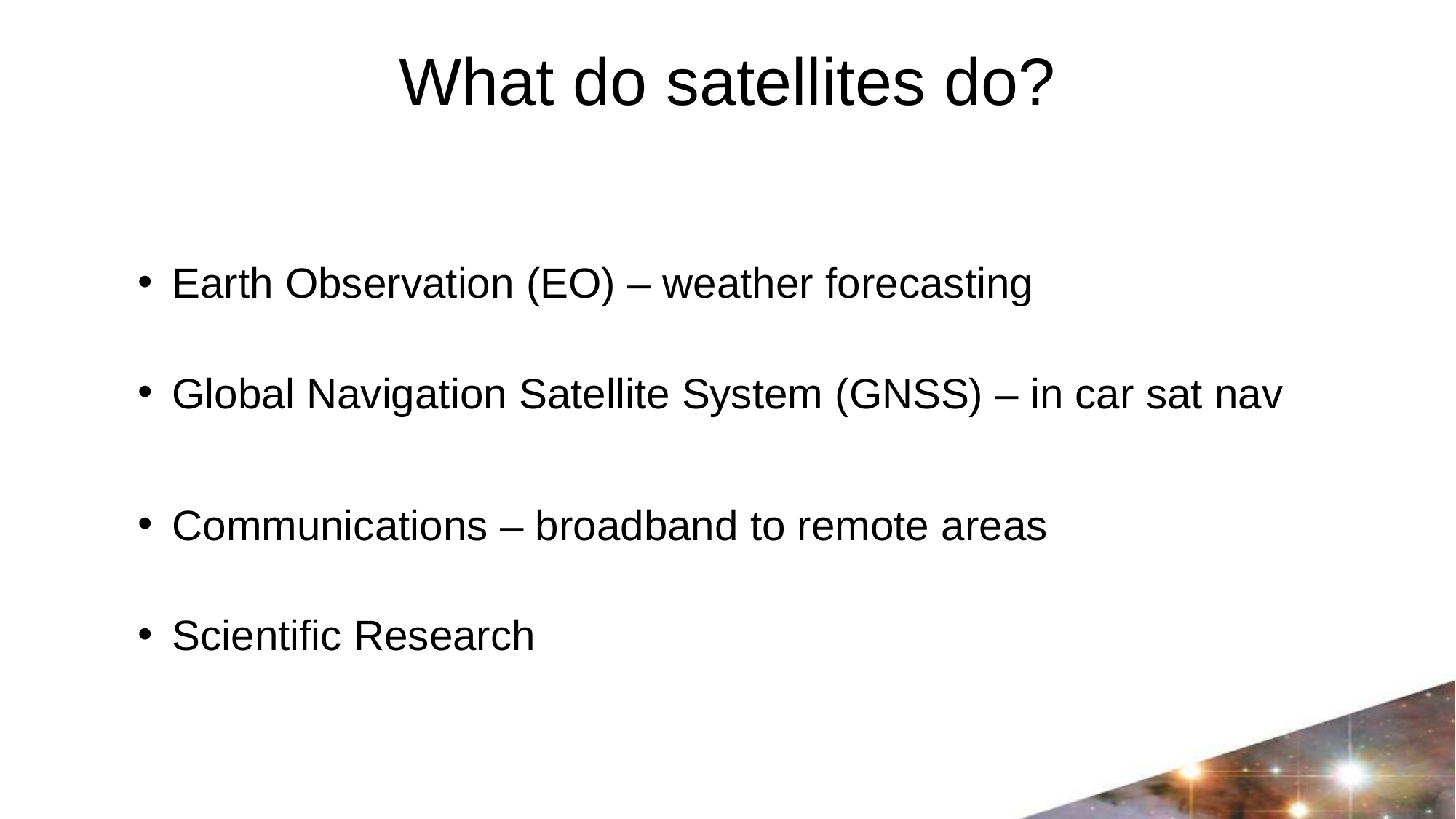

# What do satellites do?

Earth Observation (EO) – weather forecasting
Global Navigation Satellite System (GNSS) – in car sat nav

Communications – broadband to remote areas
Scientific Research